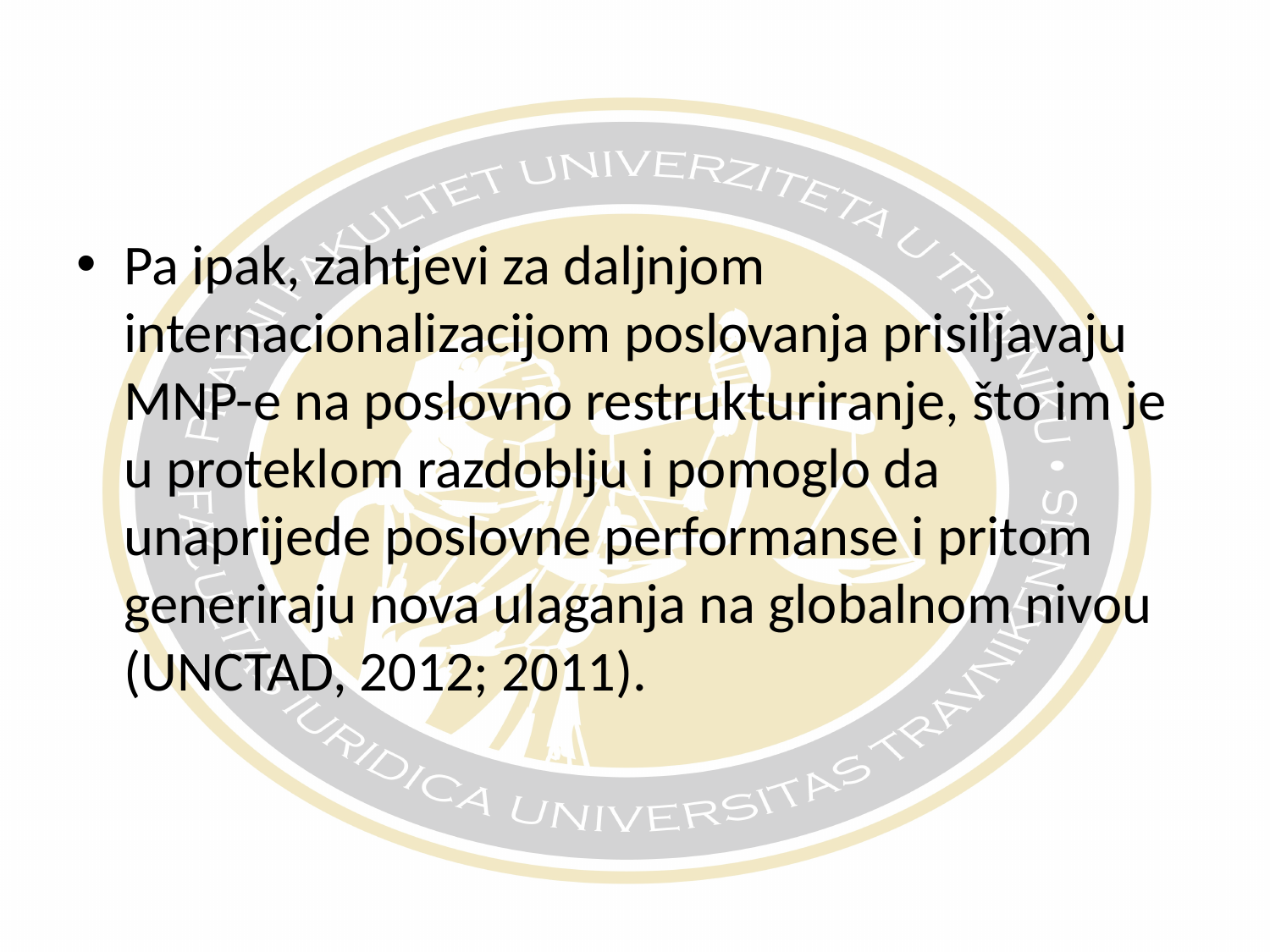

Pa ipak, zahtjevi za daljnjom internacionalizacijom poslovanja prisiljavaju MNP-e na poslovno restrukturiranje, što im je u proteklom razdoblju i pomoglo da unaprijede poslovne performanse i pritom generiraju nova ulaganja na globalnom nivou (UNCTAD, 2012; 2011).